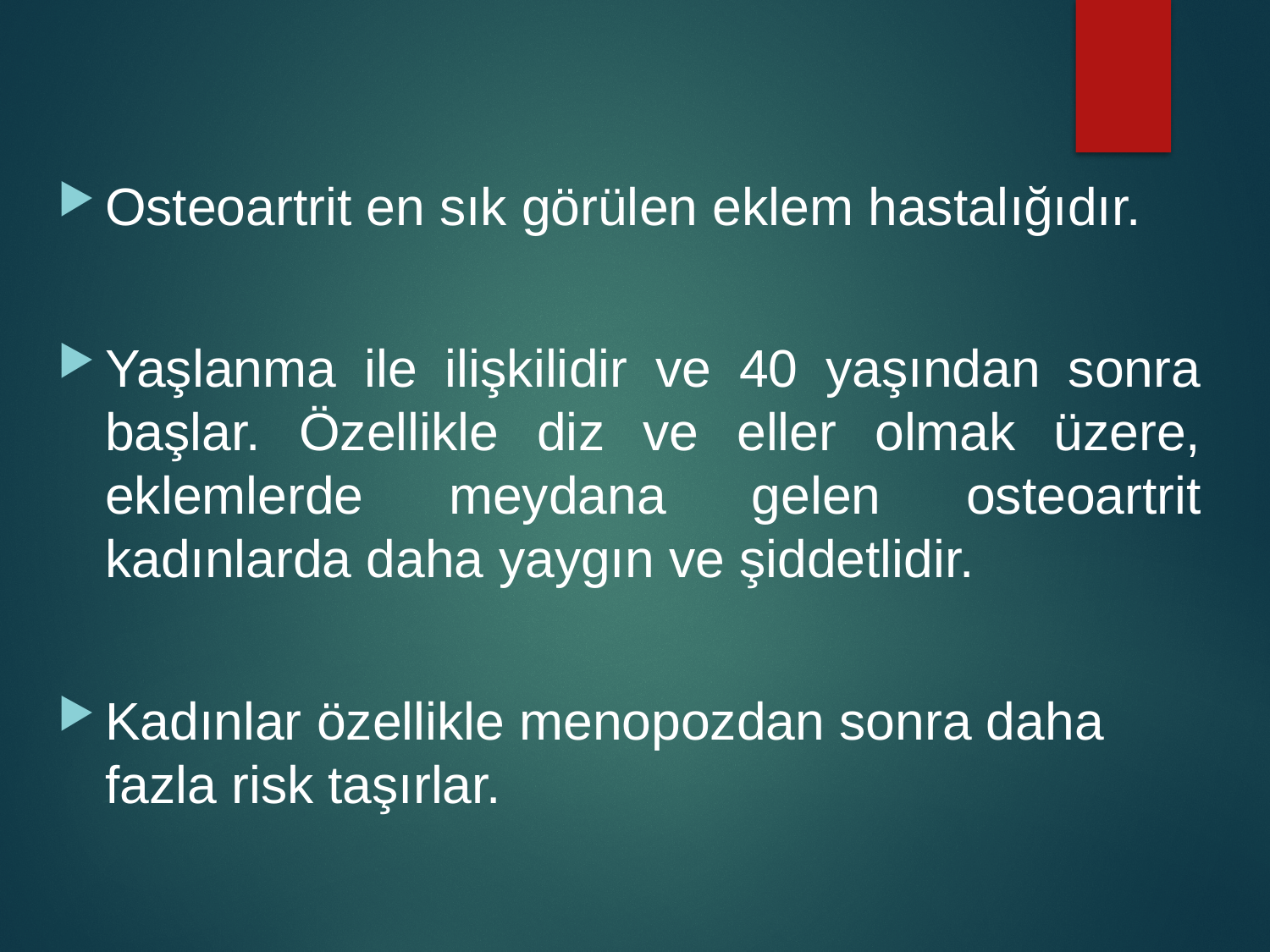

Osteoartrit en sık görülen eklem hastalığıdır.

Yaşlanma ile ilişkilidir ve 40 yaşından sonra başlar. Özellikle diz ve eller olmak üzere, eklemlerde meydana gelen osteoartrit kadınlarda daha yaygın ve şiddetlidir.

Kadınlar özellikle menopozdan sonra daha fazla risk taşırlar.